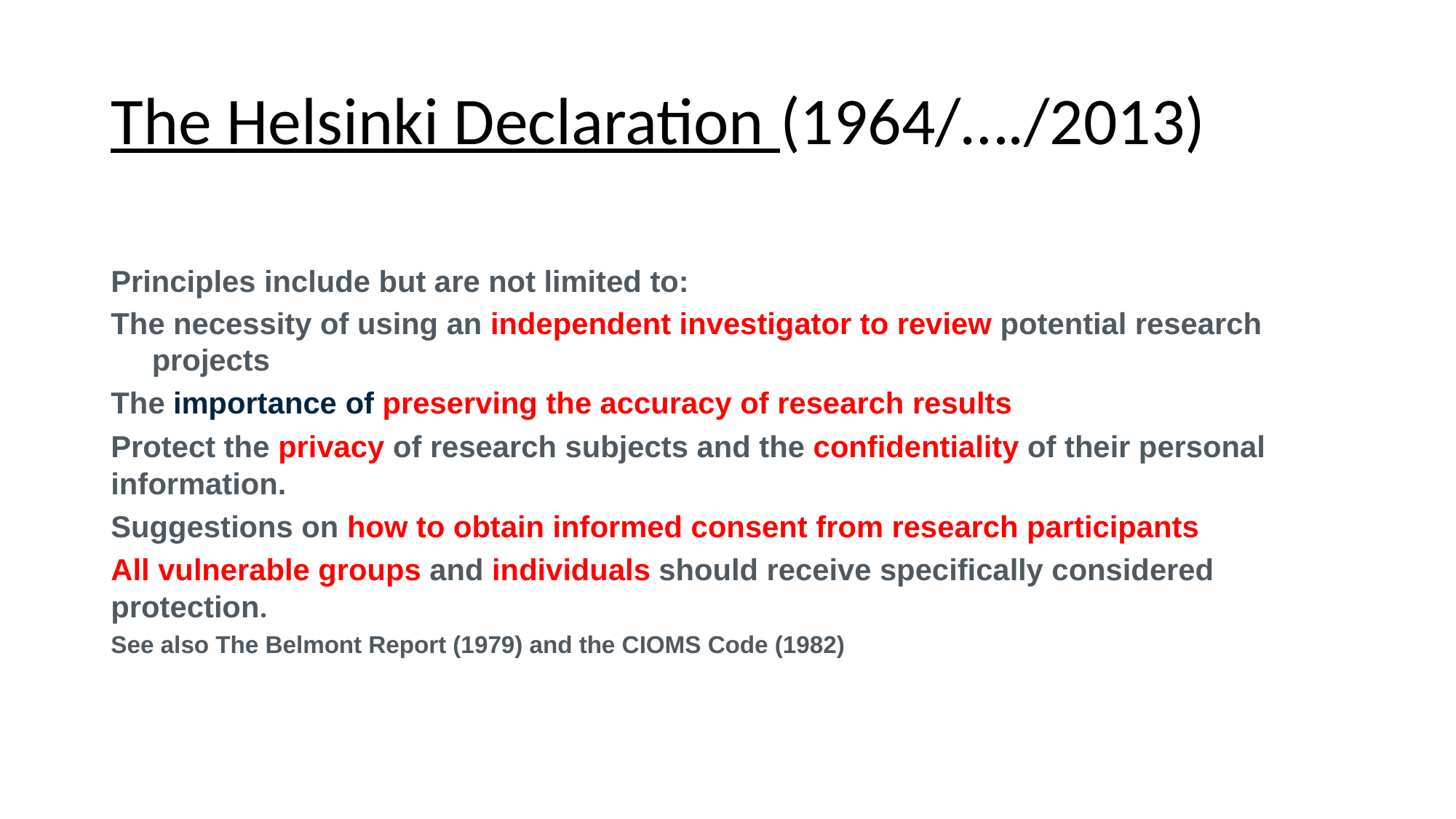

# The Helsinki Declaration (1964/…./2013)
Principles include but are not limited to:
The necessity of using an independent investigator to review potential research projects
The importance of preserving the accuracy of research results
Protect the privacy of research subjects and the confidentiality of their personal information.
Suggestions on how to obtain informed consent from research participants
All vulnerable groups and individuals should receive specifically considered protection.
See also The Belmont Report (1979) and the CIOMS Code (1982)